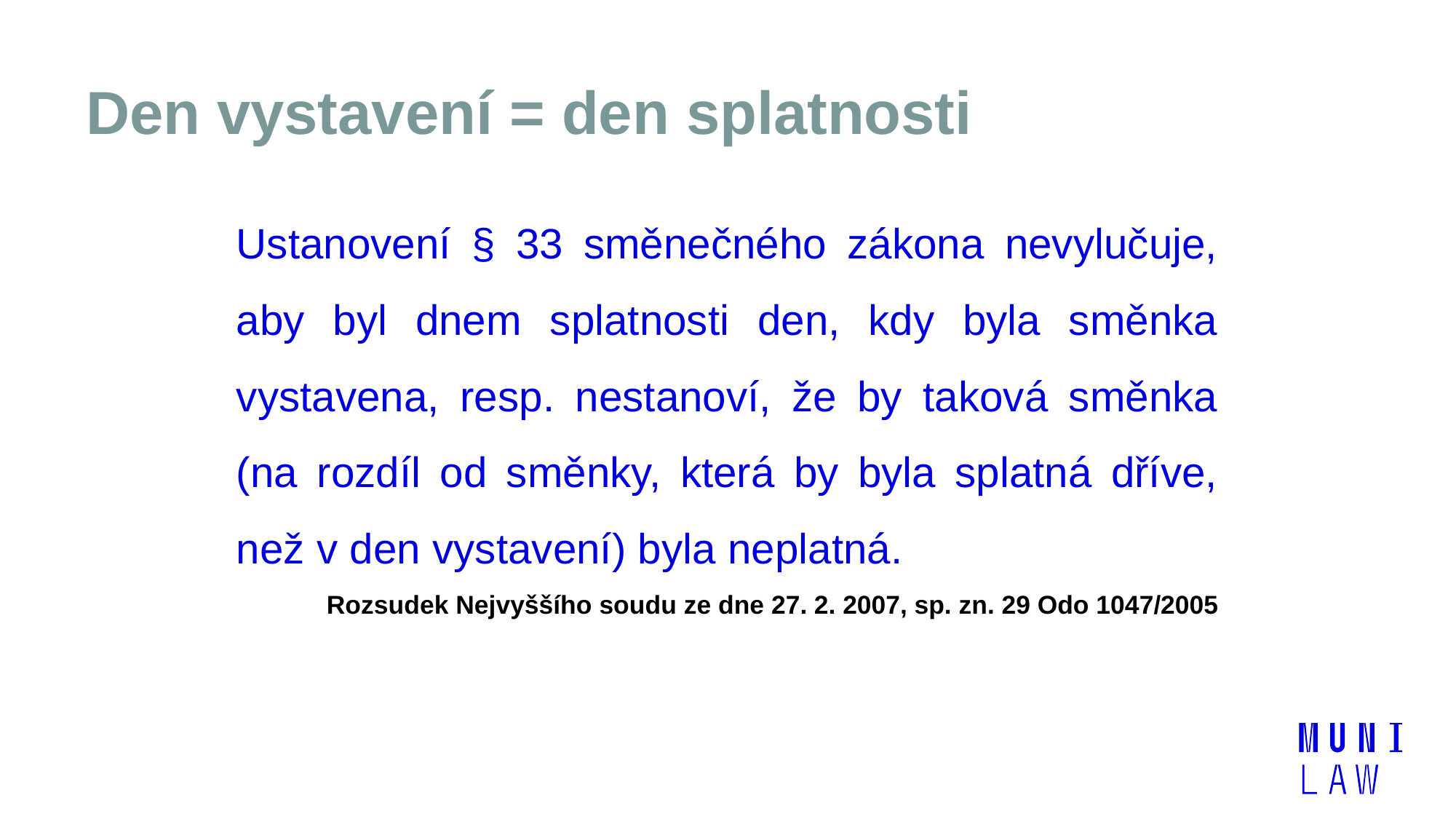

# Den vystavení = den splatnosti
Ustanovení § 33 směnečného zákona nevylučuje, aby byl dnem splatnosti den, kdy byla směnka vystavena, resp. nestanoví, že by taková směnka (na rozdíl od směnky, která by byla splatná dříve, než v den vystavení) byla neplatná.
Rozsudek Nejvyššího soudu ze dne 27. 2. 2007, sp. zn. 29 Odo 1047/2005